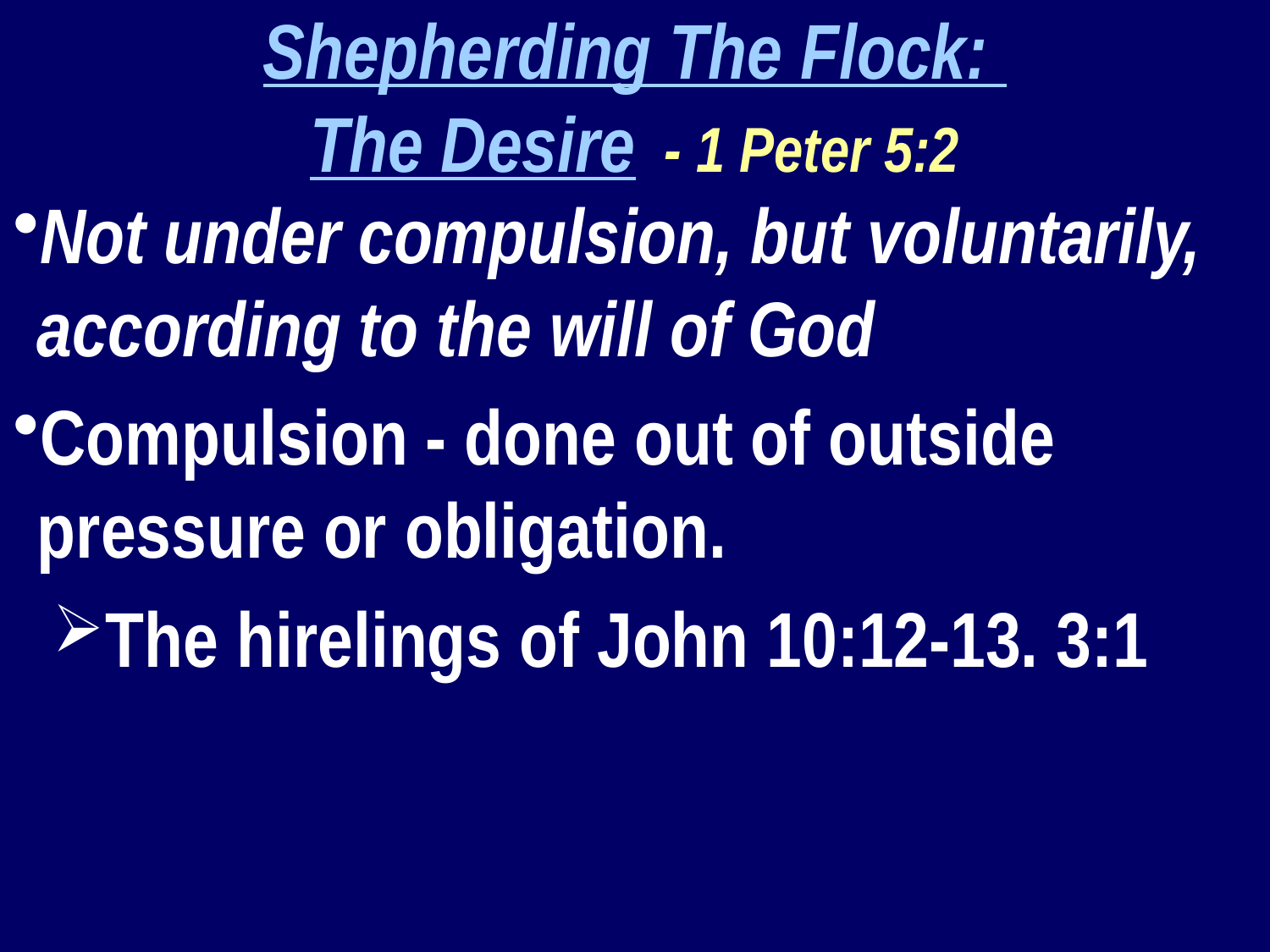

Shepherding The Flock:
The Desire  - 1 Peter 5:2
Not under compulsion, but voluntarily, according to the will of God
Compulsion - done out of outside pressure or obligation.
The hirelings of John 10:12-13. 3:1